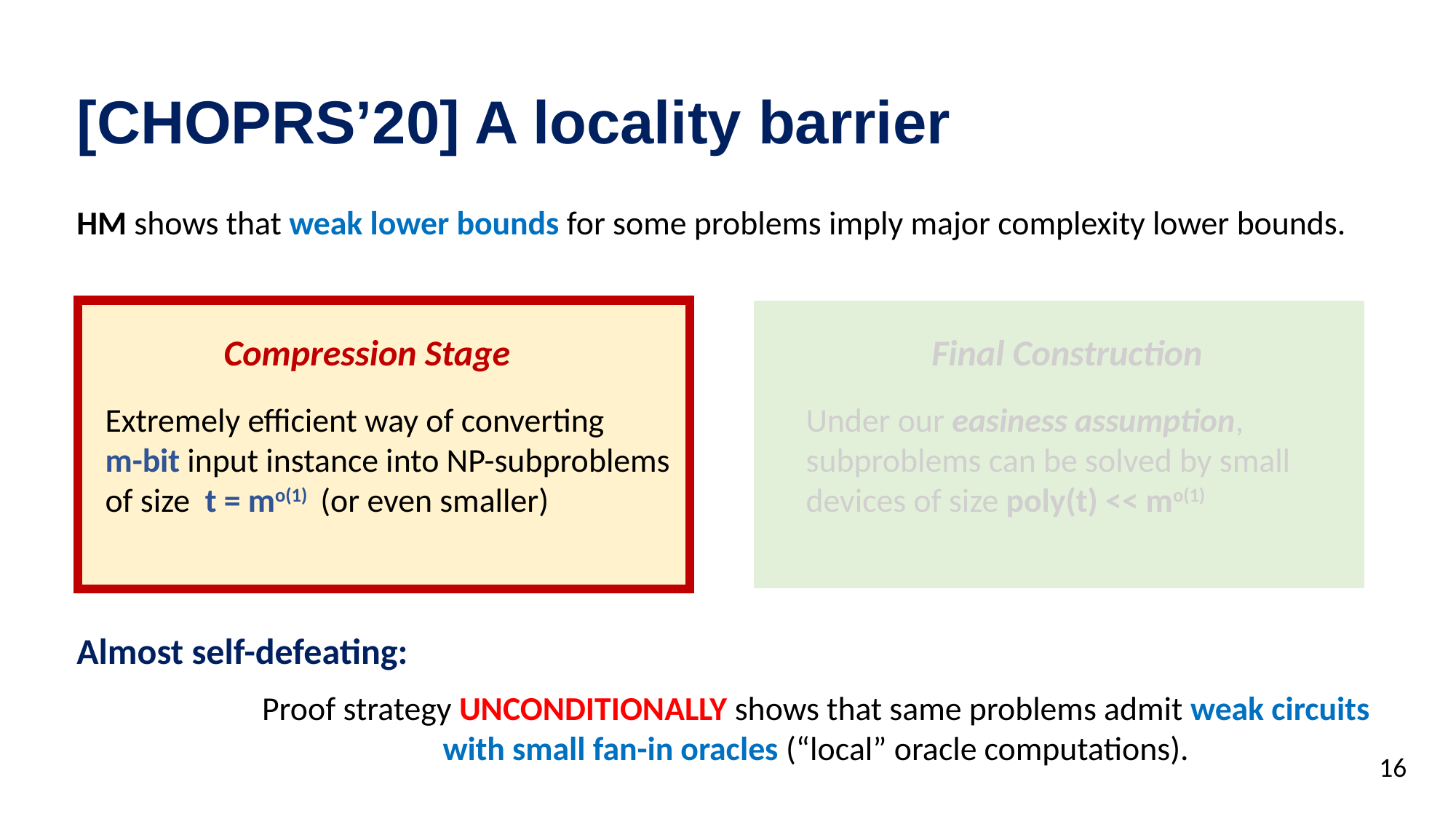

[CHOPRS’20] A locality barrier
HM shows that weak lower bounds for some problems imply major complexity lower bounds.

Compression Stage
Final Construction
Extremely efficient way of converting
m-bit input instance into NP-subproblems of size  t = mo(1)   (or even smaller)
Under our easiness assumption, subproblems can be solved by small devices of size poly(t) << mo(1)
Almost self-defeating:
Proof strategy UNCONDITIONALLY shows that same problems admit weak circuits with small fan-in oracles (“local” oracle computations).
16